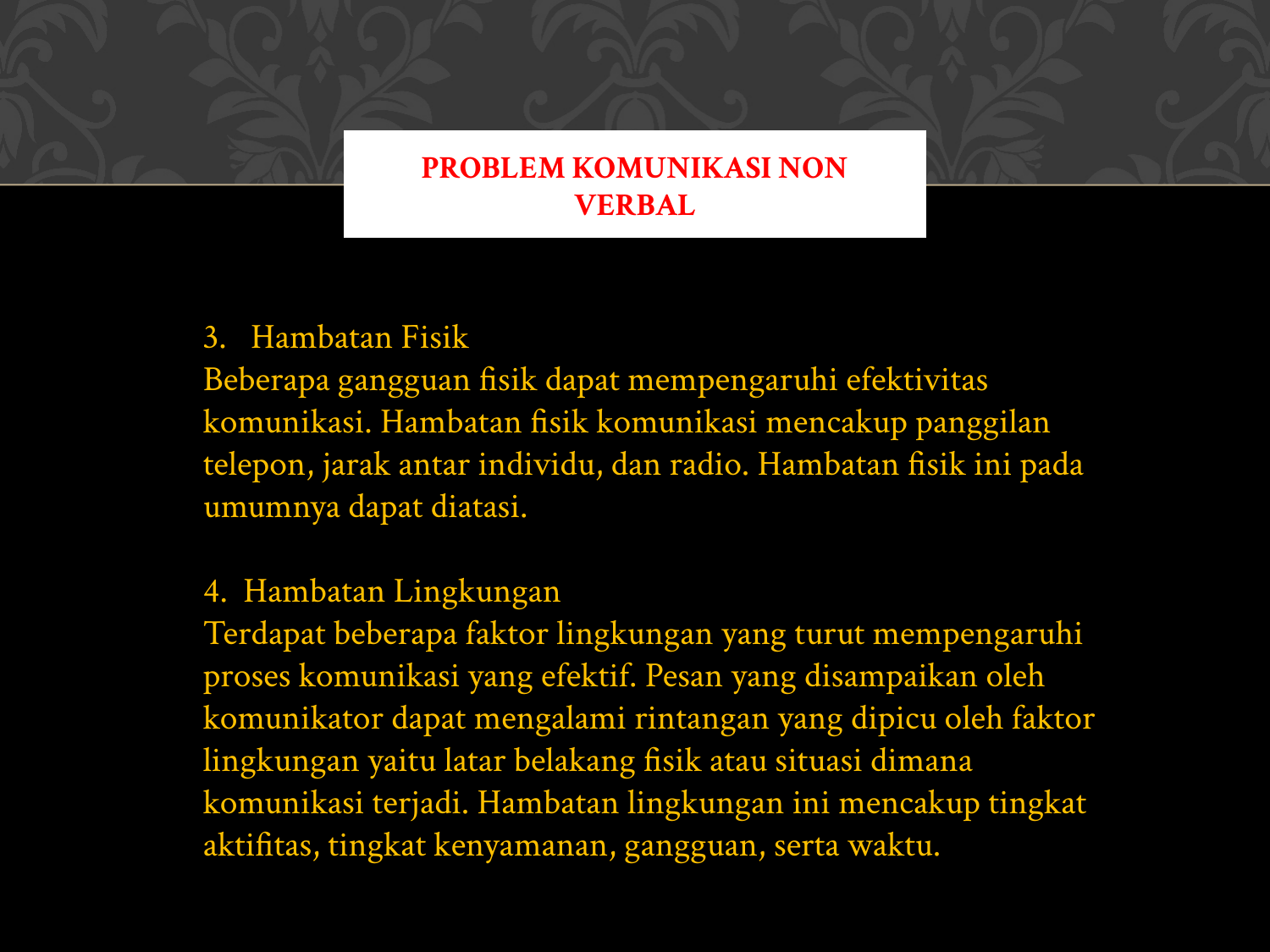

# Problem Komunikasi Non Verbal
Hambatan Fisik
Beberapa gangguan fisik dapat mempengaruhi efektivitas komunikasi. Hambatan fisik komunikasi mencakup panggilan telepon, jarak antar individu, dan radio. Hambatan fisik ini pada umumnya dapat diatasi.

4.  Hambatan Lingkungan
Terdapat beberapa faktor lingkungan yang turut mempengaruhi proses komunikasi yang efektif. Pesan yang disampaikan oleh komunikator dapat mengalami rintangan yang dipicu oleh faktor lingkungan yaitu latar belakang fisik atau situasi dimana komunikasi terjadi. Hambatan lingkungan ini mencakup tingkat aktifitas, tingkat kenyamanan, gangguan, serta waktu.